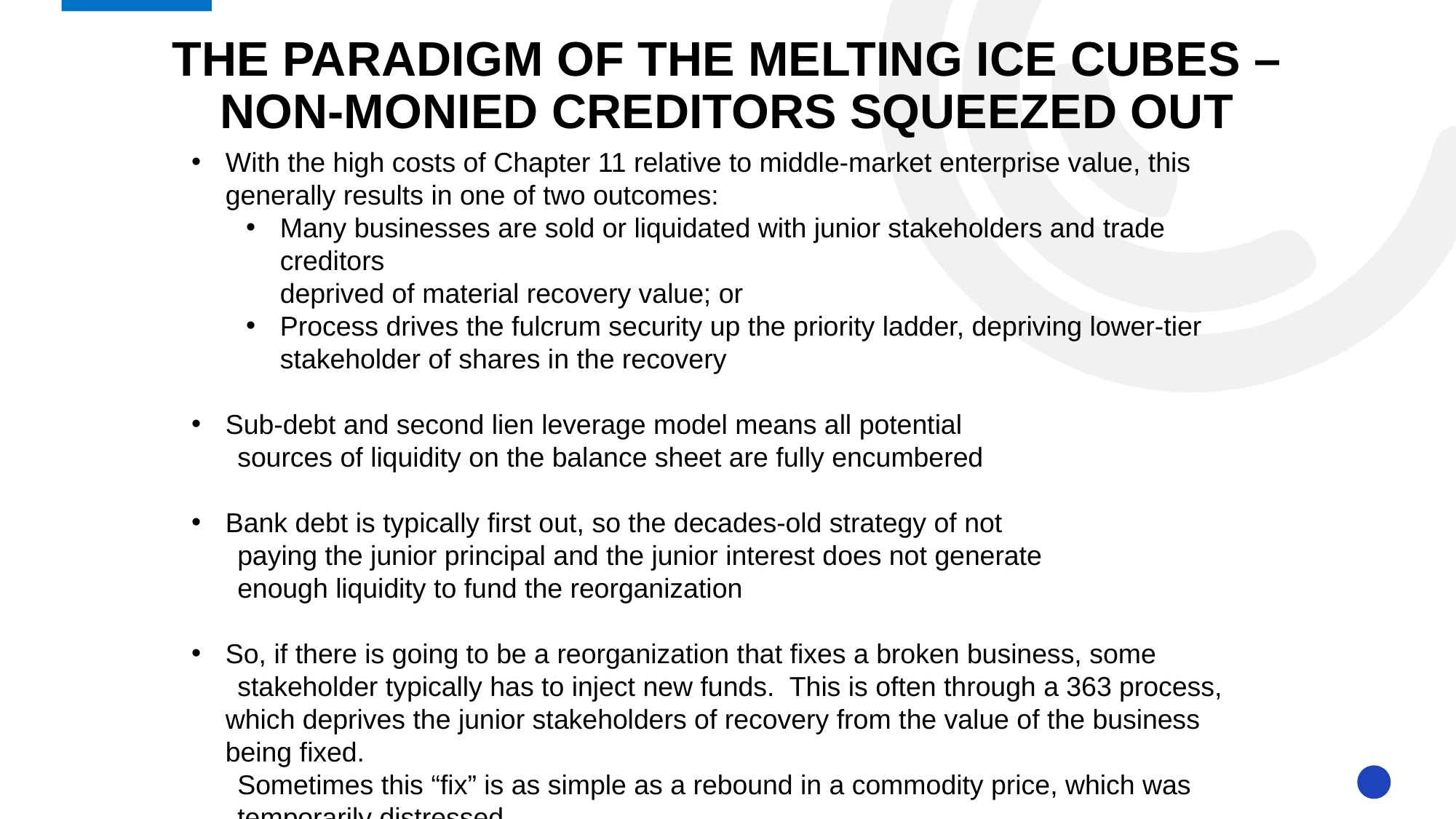

# THE PARADIGM OF THE MELTING ICE CUBES – Non-monied creditors squeezed out
With the high costs of Chapter 11 relative to middle-market enterprise value, this generally results in one of two outcomes:
Many businesses are sold or liquidated with junior stakeholders and trade creditors
deprived of material recovery value; or
Process drives the fulcrum security up the priority ladder, depriving lower-tier stakeholder of shares in the recovery

Sub-debt and second lien leverage model means all potential
      sources of liquidity on the balance sheet are fully encumbered

Bank debt is typically first out, so the decades-old strategy of not
      paying the junior principal and the junior interest does not generate
      enough liquidity to fund the reorganization

So, if there is going to be a reorganization that fixes a broken business, some
      stakeholder typically has to inject new funds.  This is often through a 363 process, which deprives the junior stakeholders of recovery from the value of the business being fixed.
      Sometimes this “fix” is as simple as a rebound in a commodity price, which was
      temporarily distressed.